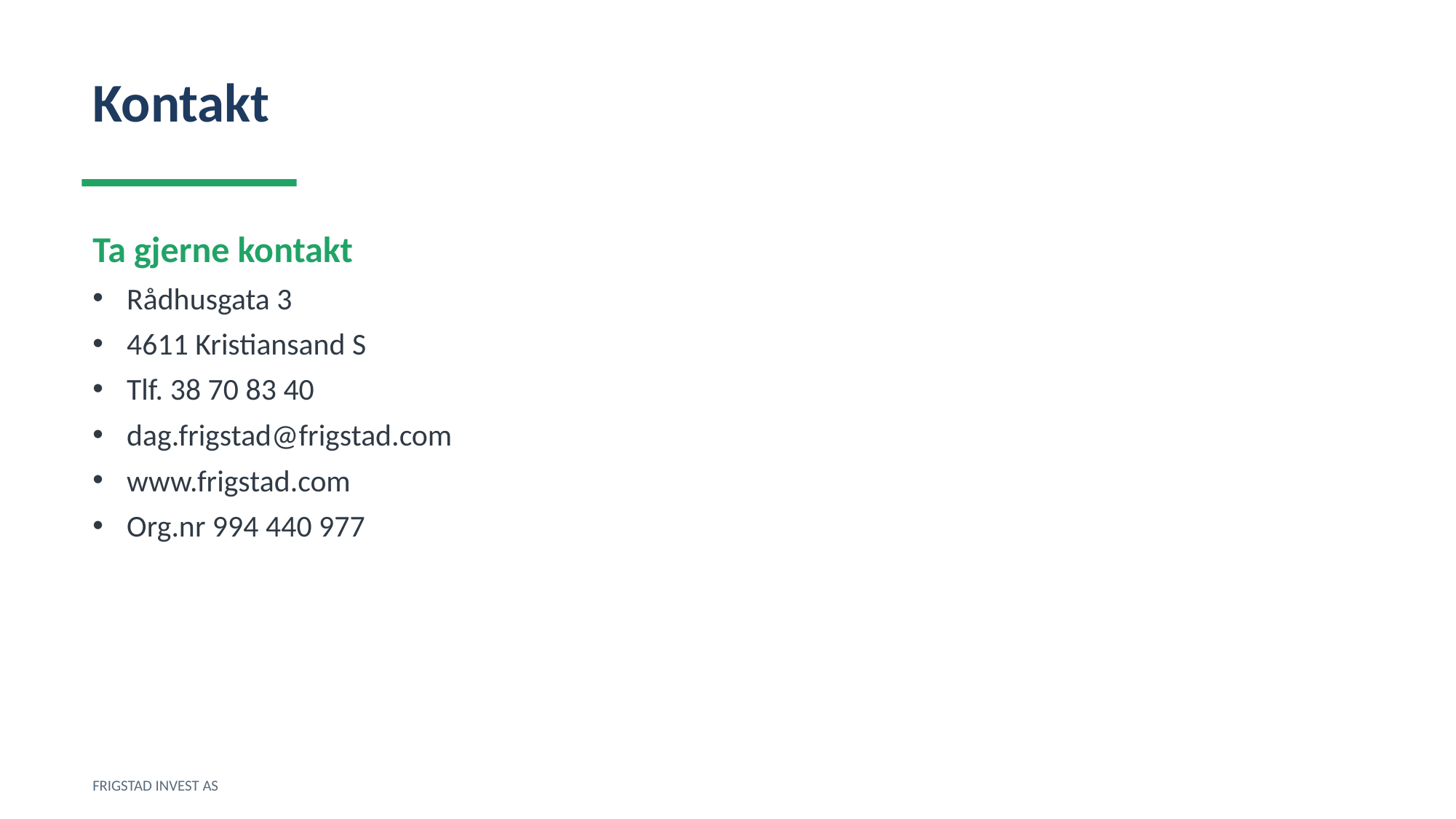

Kontakt

Ta gjerne kontakt
Rådhusgata 3
4611 Kristiansand S
Tlf. 38 70 83 40
dag.frigstad@frigstad.com
www.frigstad.com
Org.nr 994 440 977
FRIGSTAD INVEST AS